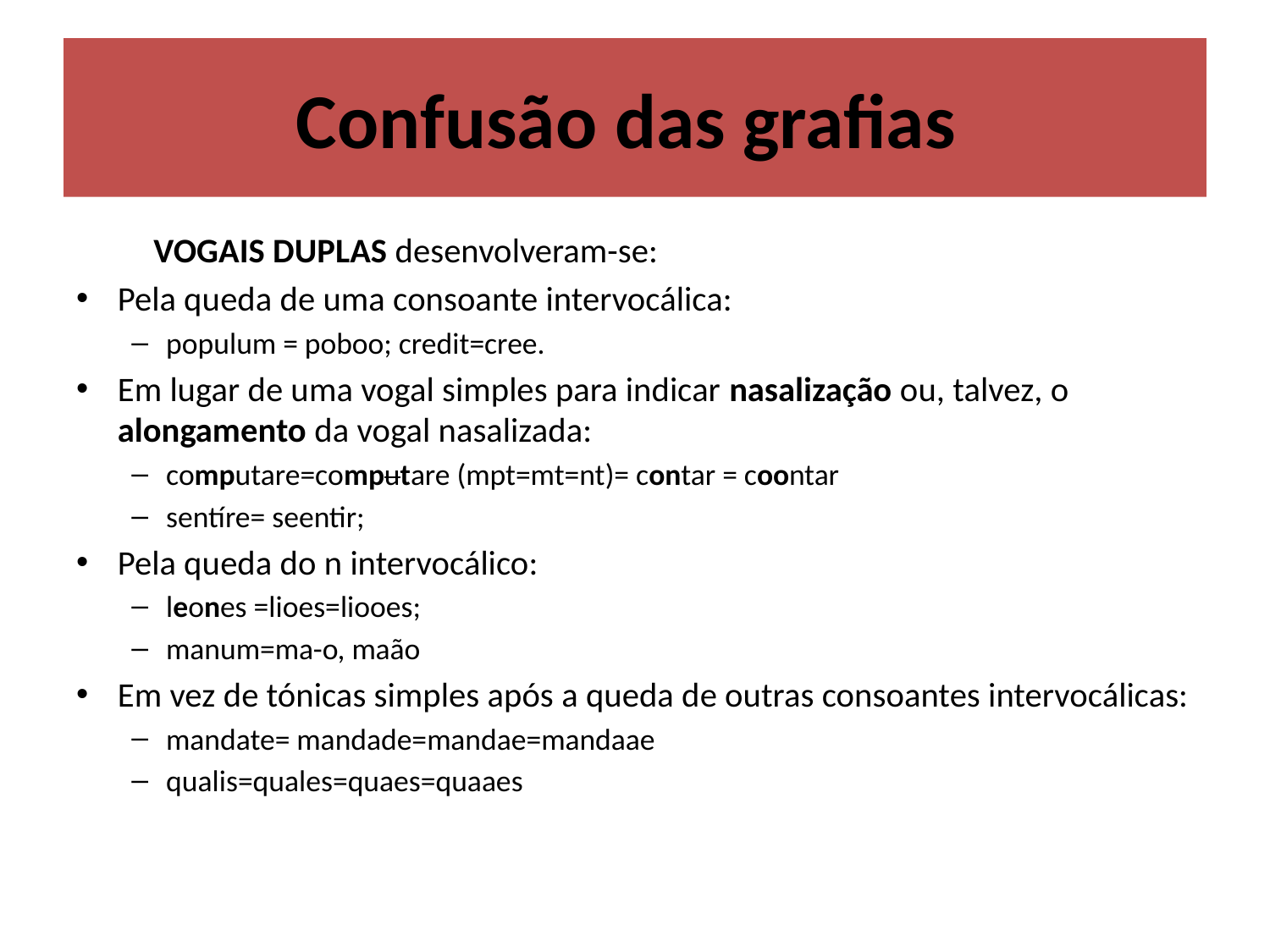

# Confusão das grafias
	VOGAIS DUPLAS desenvolveram-se:
Pela queda de uma consoante intervocálica:
populum = poboo; credit=cree.
Em lugar de uma vogal simples para indicar nasalização ou, talvez, o alongamento da vogal nasalizada:
computare=computare (mpt=mt=nt)= contar = coontar
sentíre= seentir;
Pela queda do n intervocálico:
leones =lioes=liooes;
manum=ma-o, maão
Em vez de tónicas simples após a queda de outras consoantes intervocálicas:
mandate= mandade=mandae=mandaae
qualis=quales=quaes=quaaes